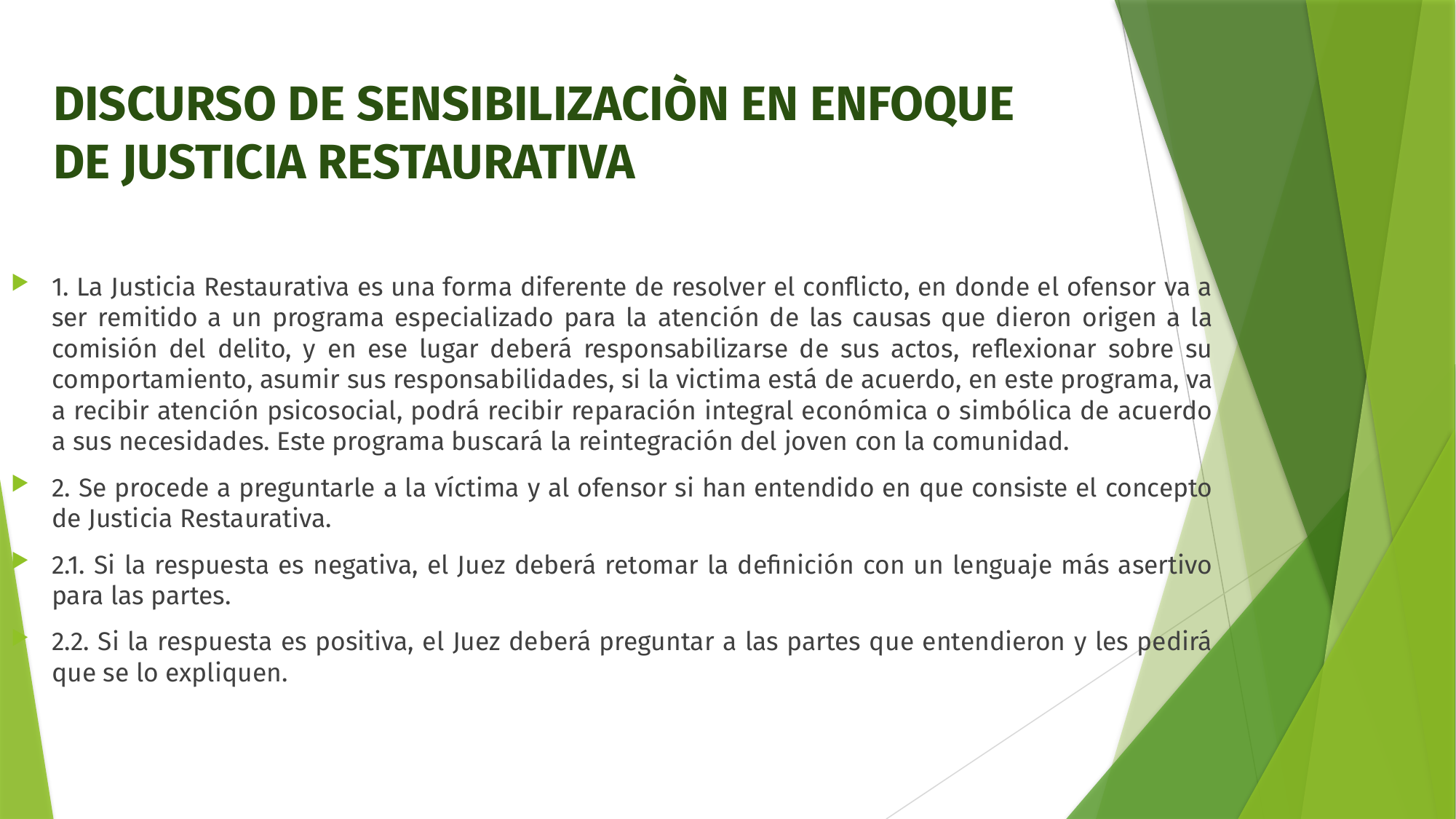

DISCURSO DE SENSIBILIZACIÒN EN ENFOQUE DE JUSTICIA RESTAURATIVA

1. La Justicia Restaurativa es una forma diferente de resolver el conflicto, en donde el ofensor va a ser remitido a un programa especializado para la atención de las causas que dieron origen a la comisión del delito, y en ese lugar deberá responsabilizarse de sus actos, reflexionar sobre su comportamiento, asumir sus responsabilidades, si la victima está de acuerdo, en este programa, va a recibir atención psicosocial, podrá recibir reparación integral económica o simbólica de acuerdo a sus necesidades. Este programa buscará la reintegración del joven con la comunidad.
2. Se procede a preguntarle a la víctima y al ofensor si han entendido en que consiste el concepto de Justicia Restaurativa.
2.1. Si la respuesta es negativa, el Juez deberá retomar la definición con un lenguaje más asertivo para las partes.
2.2. Si la respuesta es positiva, el Juez deberá preguntar a las partes que entendieron y les pedirá que se lo expliquen.